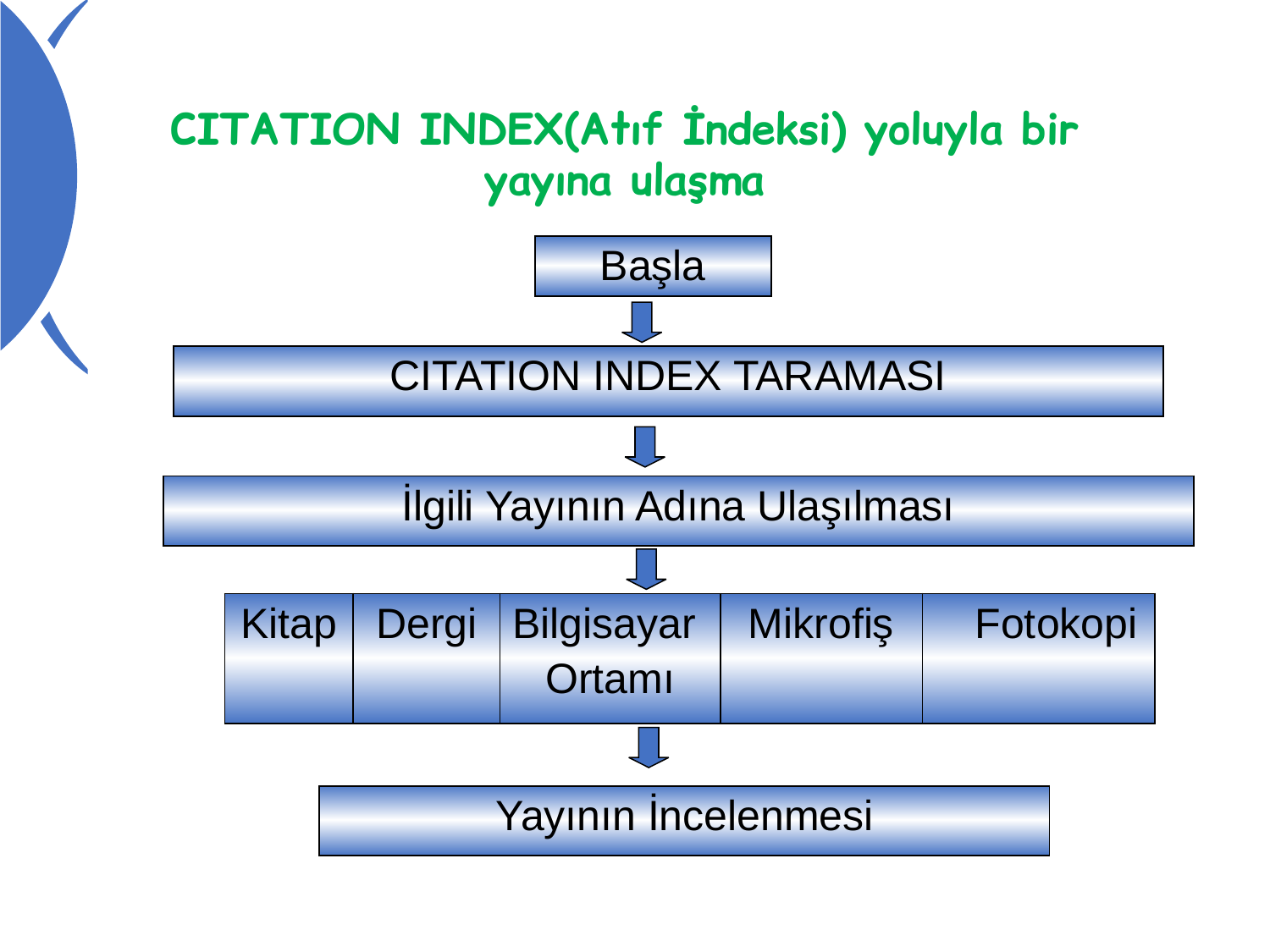

CITATION INDEX(Atıf İndeksi) yoluyla bir yayına ulaşma
| Başla |
| --- |

| CITATION INDEX TARAMASI |
| --- |

| İlgili Yayının Adına Ulaşılması |
| --- |

| Kitap | Dergi | Bilgisayar Ortamı | Mikrofiş | Fotokopi |
| --- | --- | --- | --- | --- |

| Yayının İncelenmesi |
| --- |